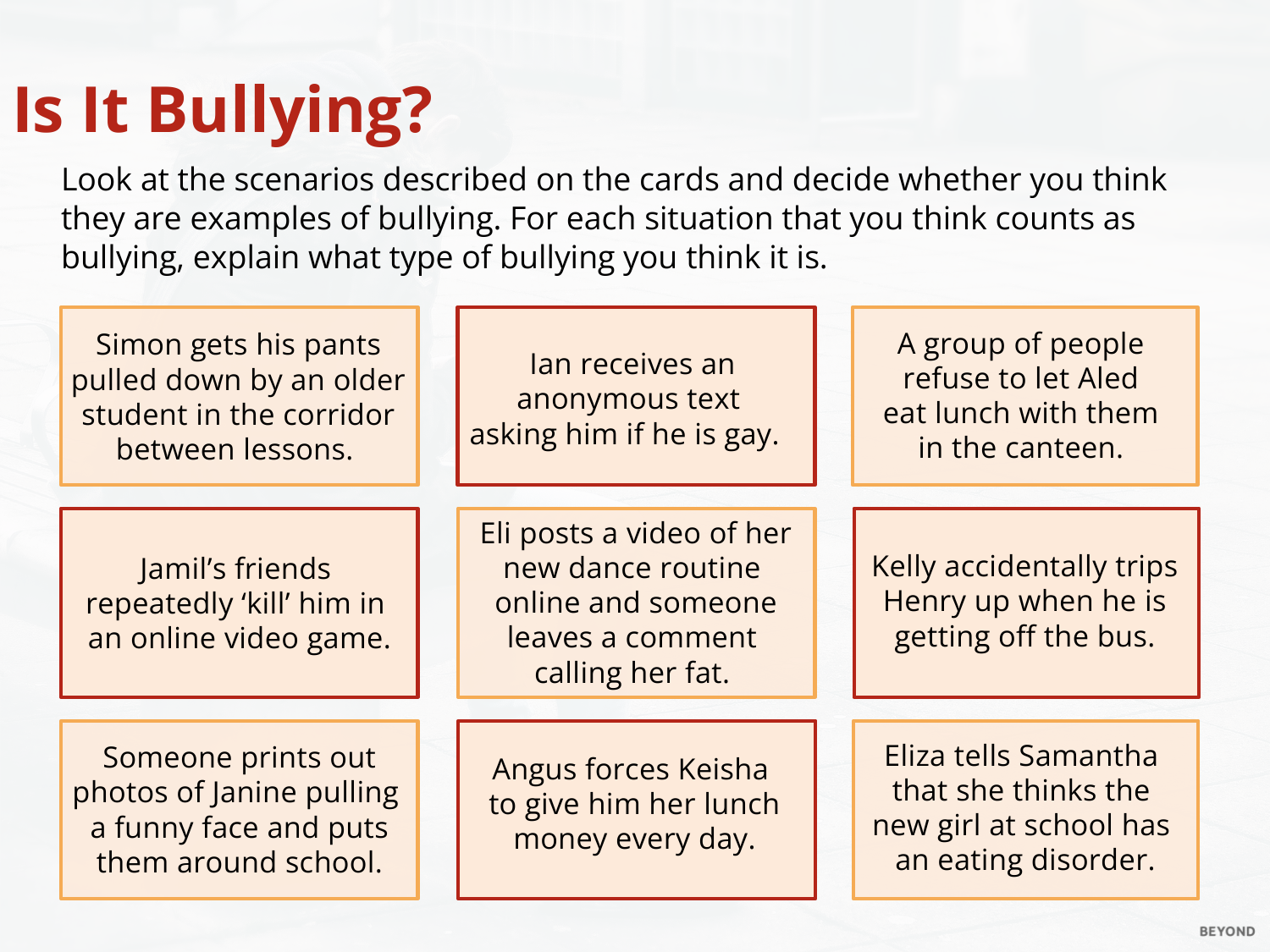

Is It Bullying?
Look at the scenarios described on the cards and decide whether you think they are examples of bullying. For each situation that you think counts as bullying, explain what type of bullying you think it is.

Simon gets his pants pulled down by an older student in the corridor between lessons.
A group of people
refuse to let Aled
eat lunch with them
in the canteen.
Ian receives an anonymous text
asking him if he is gay.
Eli posts a video of her new dance routine
online and someone leaves a comment
calling her fat.

Jamil’s friends
repeatedly ‘kill’ him in
an online video game.
Kelly accidentally trips Henry up when he is getting off the bus.

Eliza tells Samantha
that she thinks the
new girl at school has
an eating disorder.
Someone prints out photos of Janine pulling
a funny face and puts them around school.
Angus forces Keisha
to give him her lunch money every day.